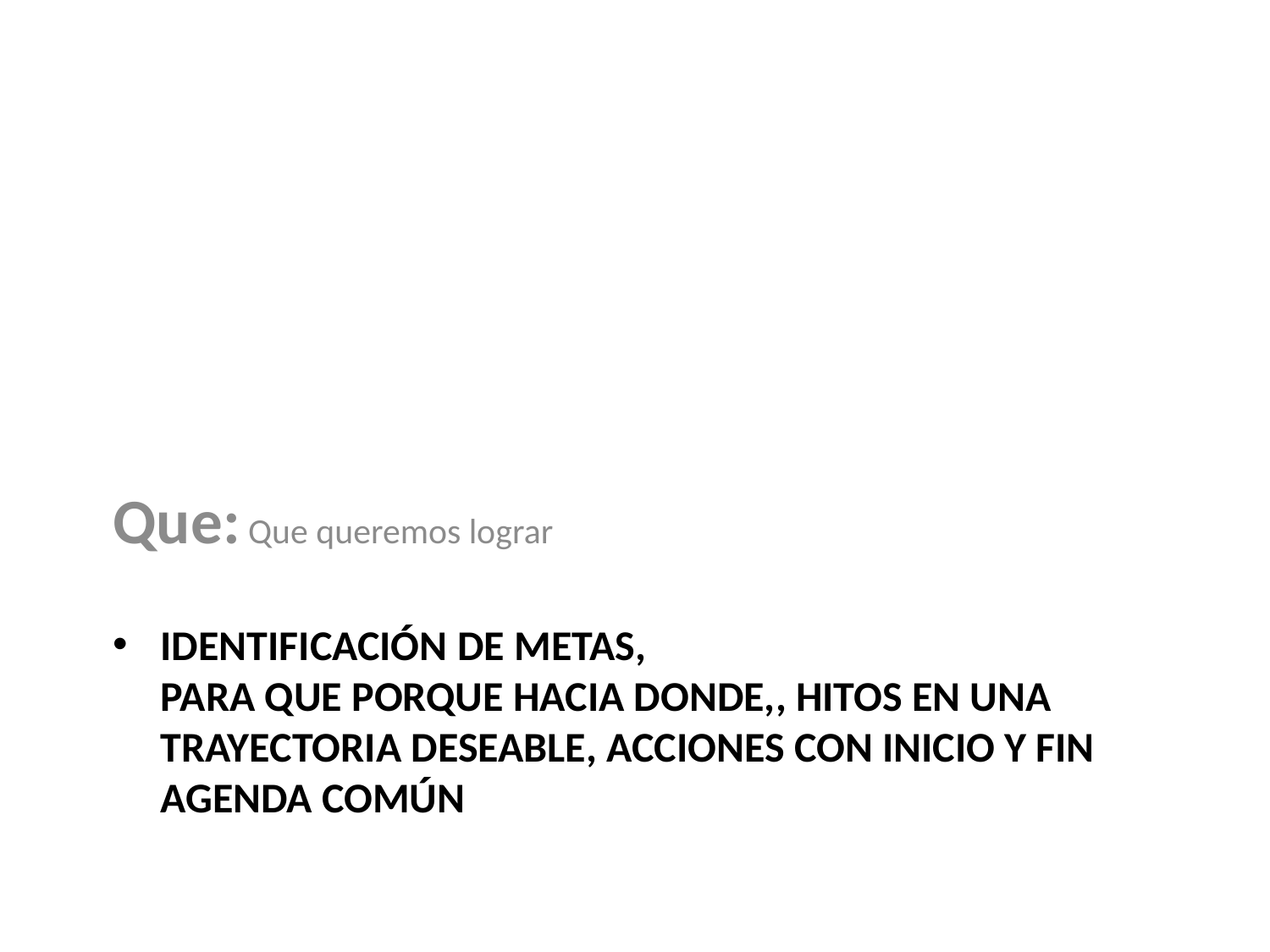

Que: Que queremos lograr

# Identificación de metas, para que porque hacia donde,, hitos en una trayectoria deseable, acciones con inicio y fin Agenda común